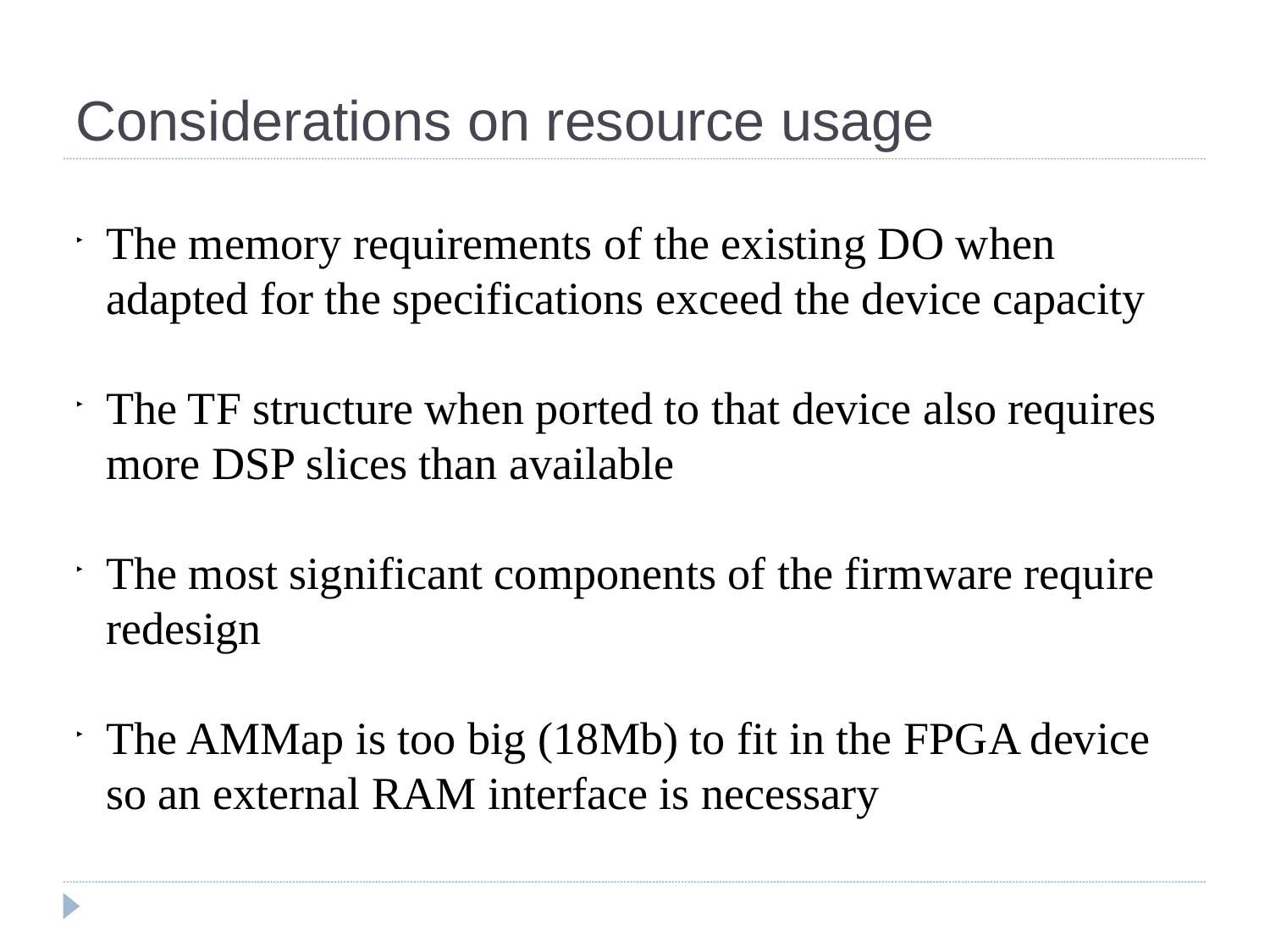

Considerations on resource usage

The memory requirements of the existing DO when adapted for the specifications exceed the device capacity

The TF structure when ported to that device also requires more DSP slices than available

The most significant components of the firmware require redesign

The AMMap is too big (18Mb) to fit in the FPGA device so an external RAM interface is necessary